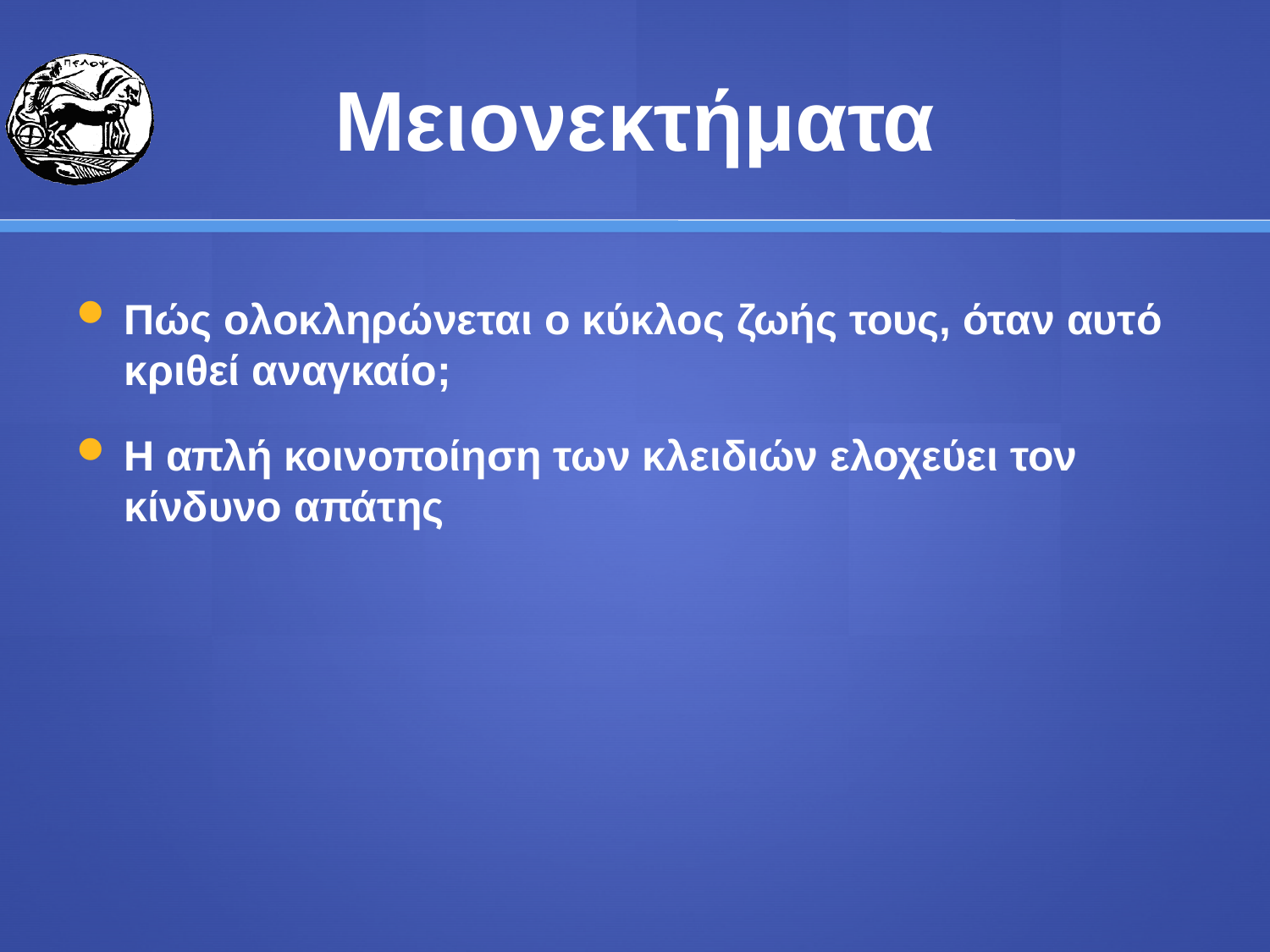

# Μειονεκτήματα
Πώς ολοκληρώνεται ο κύκλος ζωής τους, όταν αυτό κριθεί αναγκαίο;
H απλή κοινοποίηση των κλειδιών ελοχεύει τον κίνδυνο απάτης